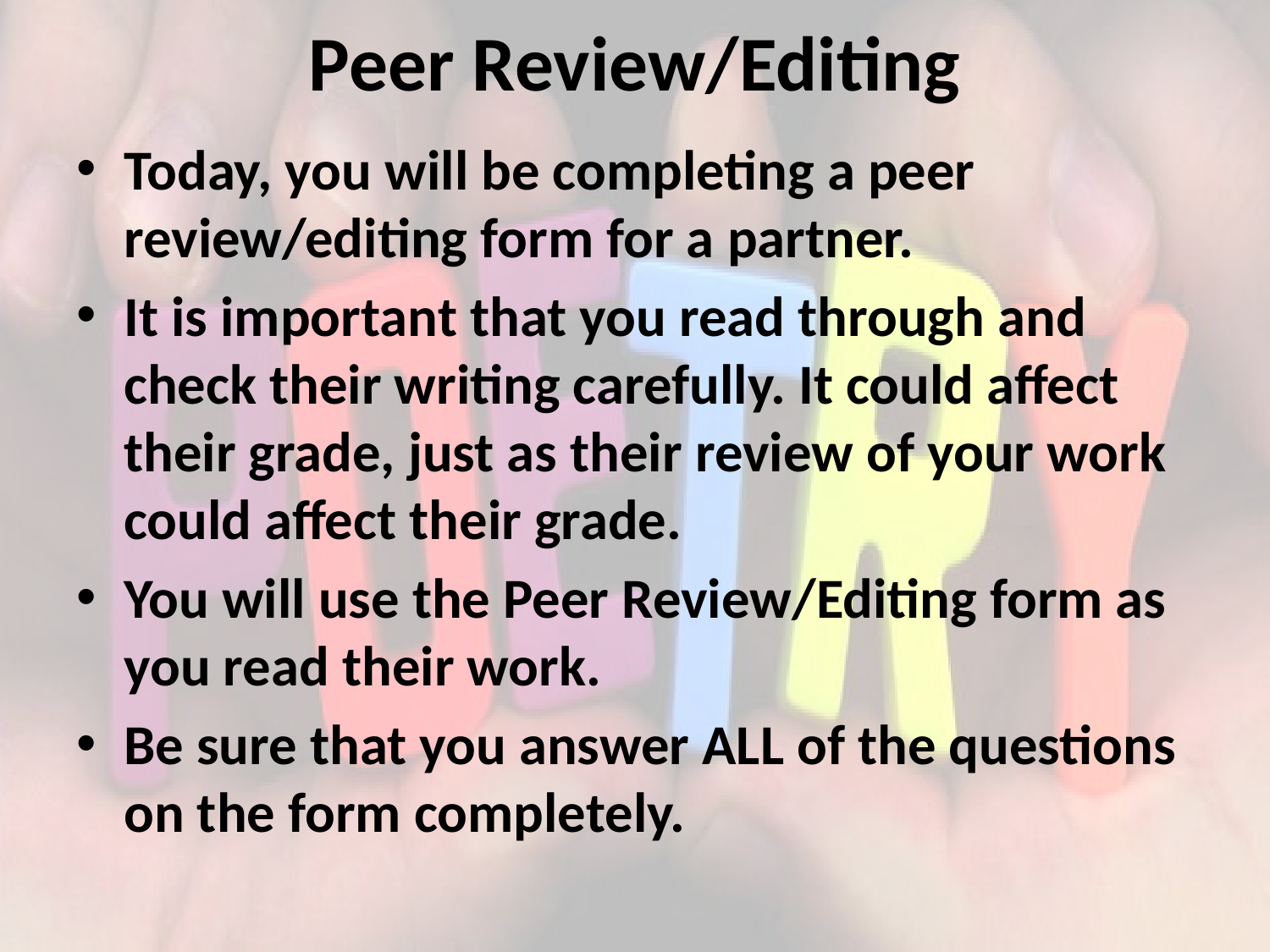

# Peer Review/Editing
Today, you will be completing a peer review/editing form for a partner.
It is important that you read through and check their writing carefully. It could affect their grade, just as their review of your work could affect their grade.
You will use the Peer Review/Editing form as you read their work.
Be sure that you answer ALL of the questions on the form completely.